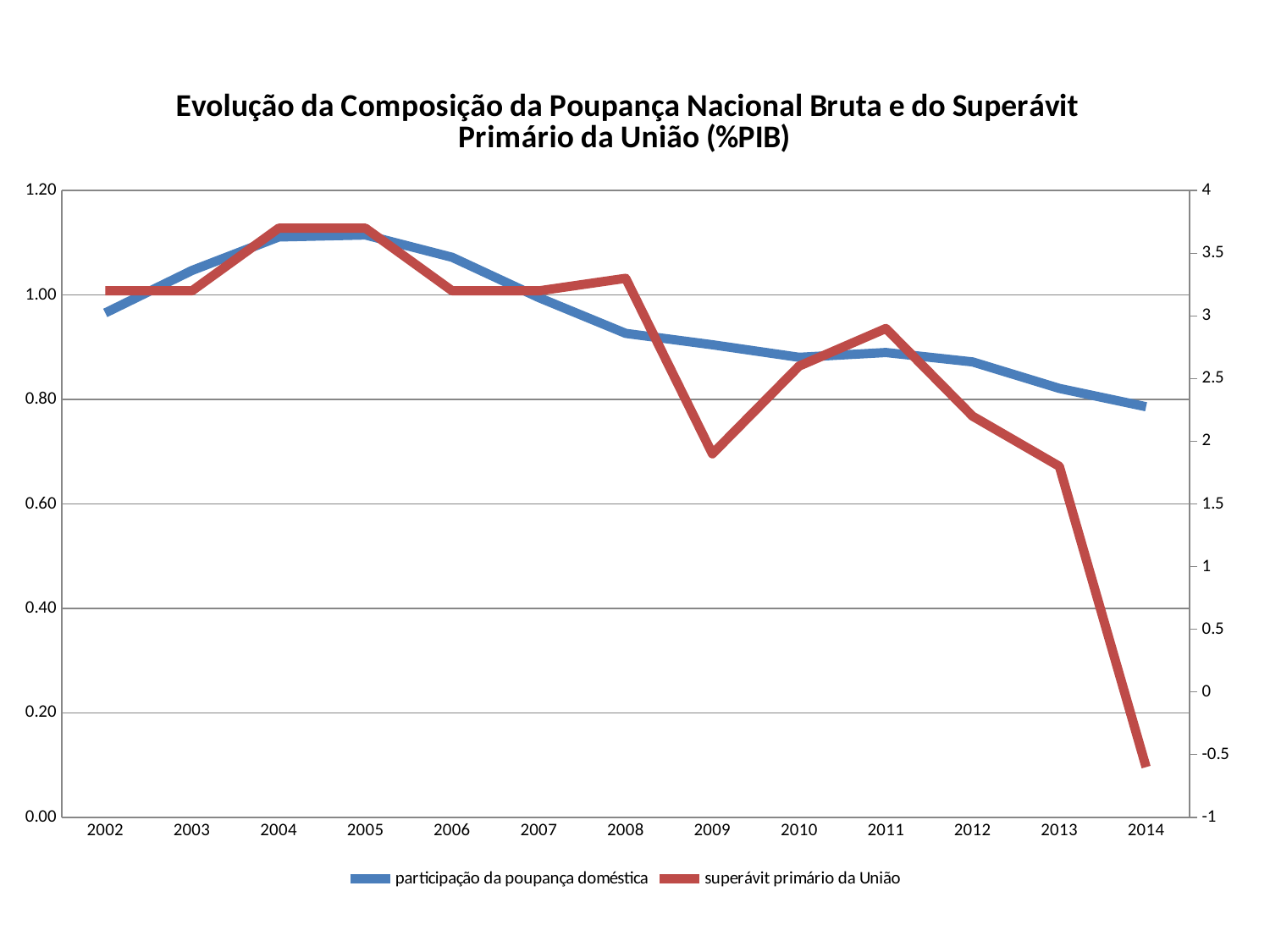

### Chart: Evolução da Composição da Poupança Nacional Bruta e do Superávit Primário da União (%PIB)

| Category |  |  |
|---|---|---|
| 2002 | 0.9657142857142856 | 3.2 |
| 2003 | 1.0470588235294118 | 3.2 |
| 2004 | 1.1111111111111112 | 3.7 |
| 2005 | 1.1149425287356323 | 3.7 |
| 2006 | 1.0722222222222222 | 3.2 |
| 2007 | 0.9949999999999999 | 3.2 |
| 2008 | 0.9266055045871558 | 3.3 |
| 2009 | 0.9047619047619048 | 1.9 |
| 2010 | 0.8807339449541284 | 2.6 |
| 2011 | 0.889908256880734 | 2.9 |
| 2012 | 0.8719211822660098 | 2.2 |
| 2013 | 0.821256038647343 | 1.8 |
| 2014 | 0.7860696517412935 | -0.6 |